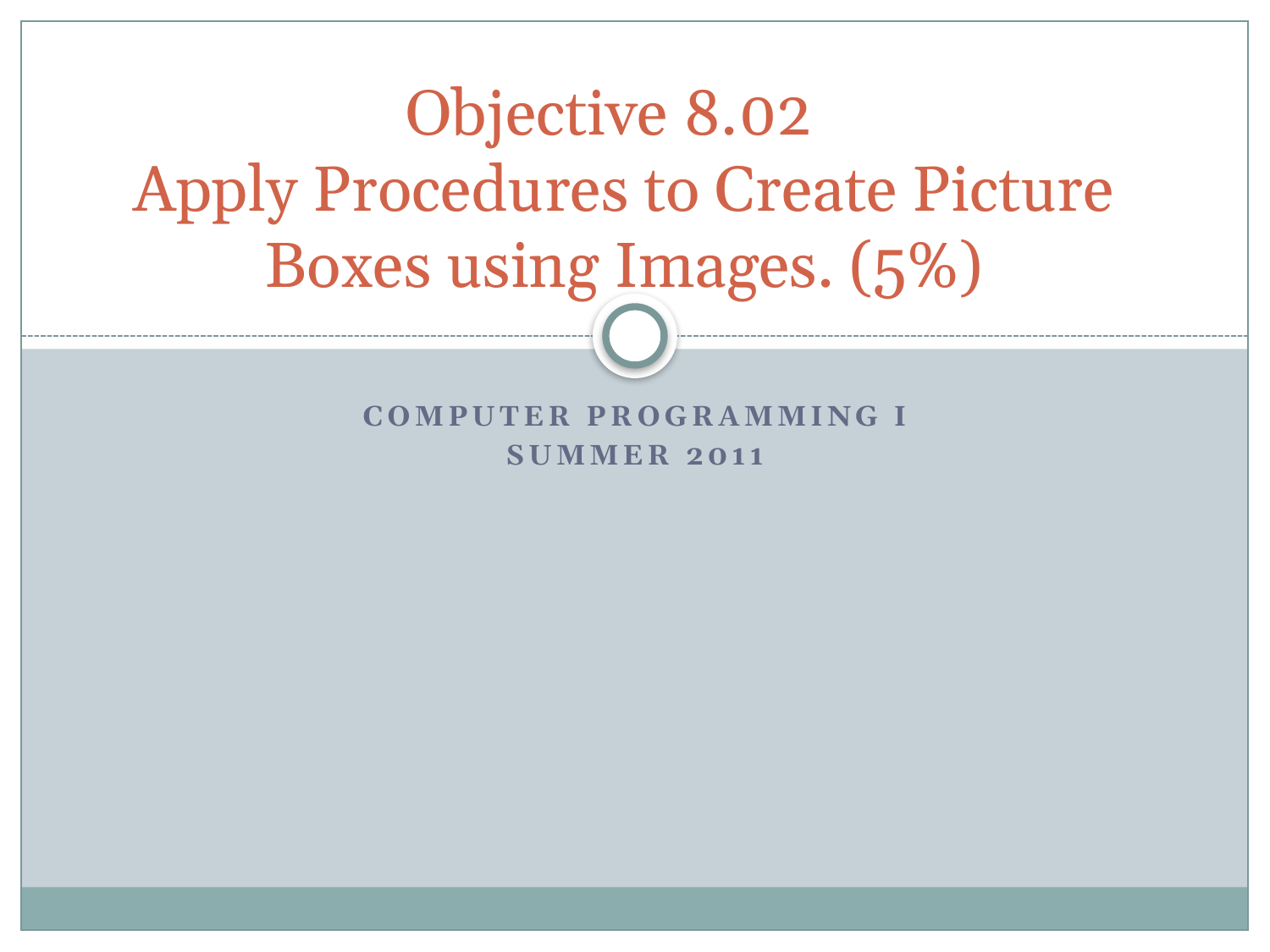

# Objective 8.02 Apply Procedures to Create Picture Boxes using Images. (5%)
Computer Programming I
Summer 2011